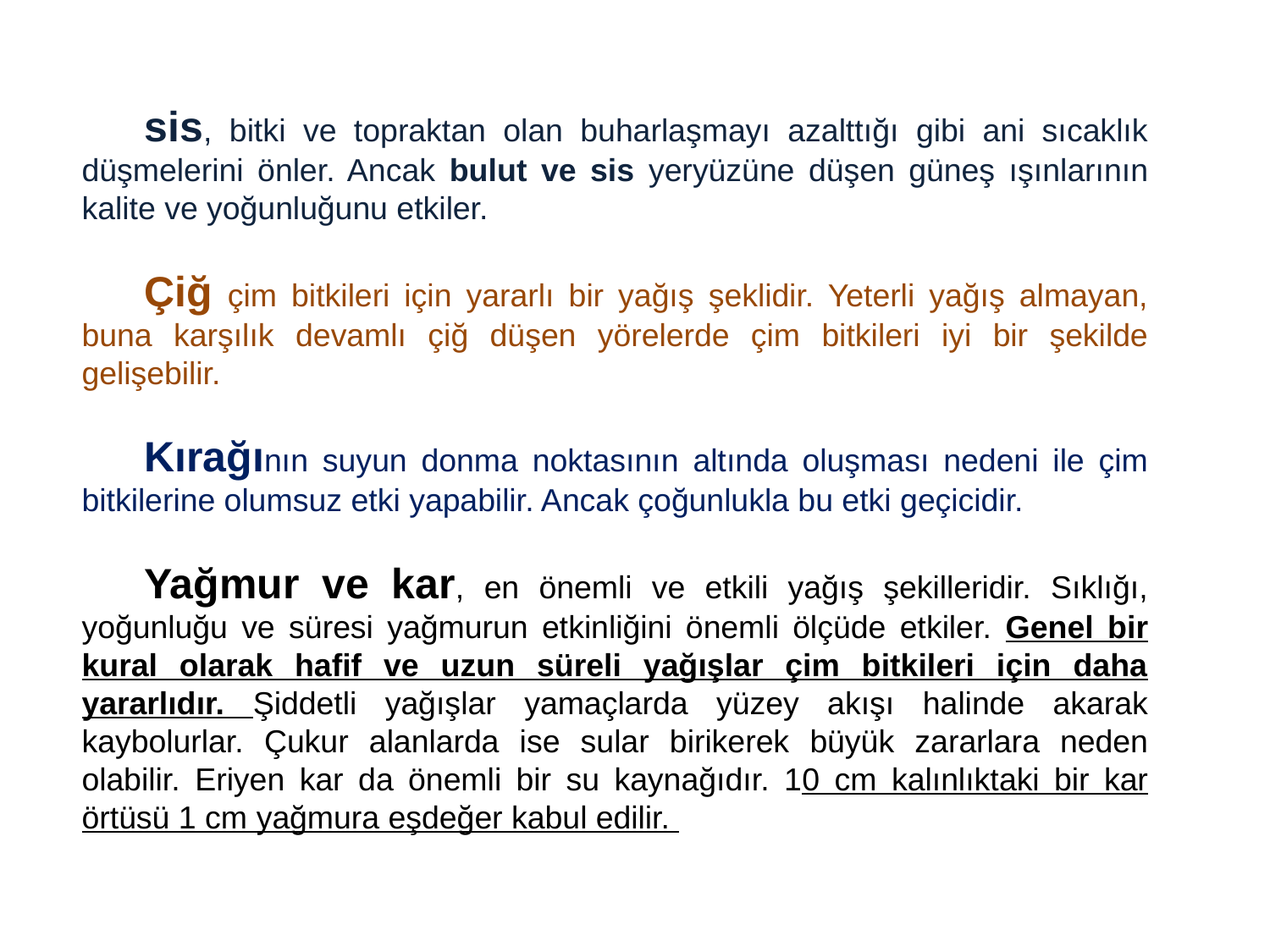

sis, bitki ve topraktan olan buharlaşmayı azalttığı gibi ani sıcaklık düşmelerini önler. Ancak bulut ve sis yeryüzüne düşen güneş ışınlarının kalite ve yoğunluğunu etkiler.

Çiğ çim bitkileri için yararlı bir yağış şeklidir. Yeterli yağış almayan, buna karşılık devamlı çiğ düşen yörelerde çim bitkileri iyi bir şekilde gelişebilir.

Kırağının suyun donma noktasının altında oluşması nedeni ile çim bitkilerine olumsuz etki yapabilir. Ancak çoğunlukla bu etki geçicidir.

Yağmur ve kar, en önemli ve etkili yağış şekilleridir. Sıklığı, yoğunluğu ve süresi yağmurun etkinliğini önemli ölçüde etkiler. Genel bir kural olarak hafif ve uzun süreli yağışlar çim bitkileri için daha yararlıdır. Şiddetli yağışlar yamaçlarda yüzey akışı halinde akarak kaybolurlar. Çukur alanlarda ise sular birikerek büyük zararlara neden olabilir. Eriyen kar da önemli bir su kaynağıdır. 10 cm kalınlıktaki bir kar örtüsü 1 cm yağmura eşdeğer kabul edilir.